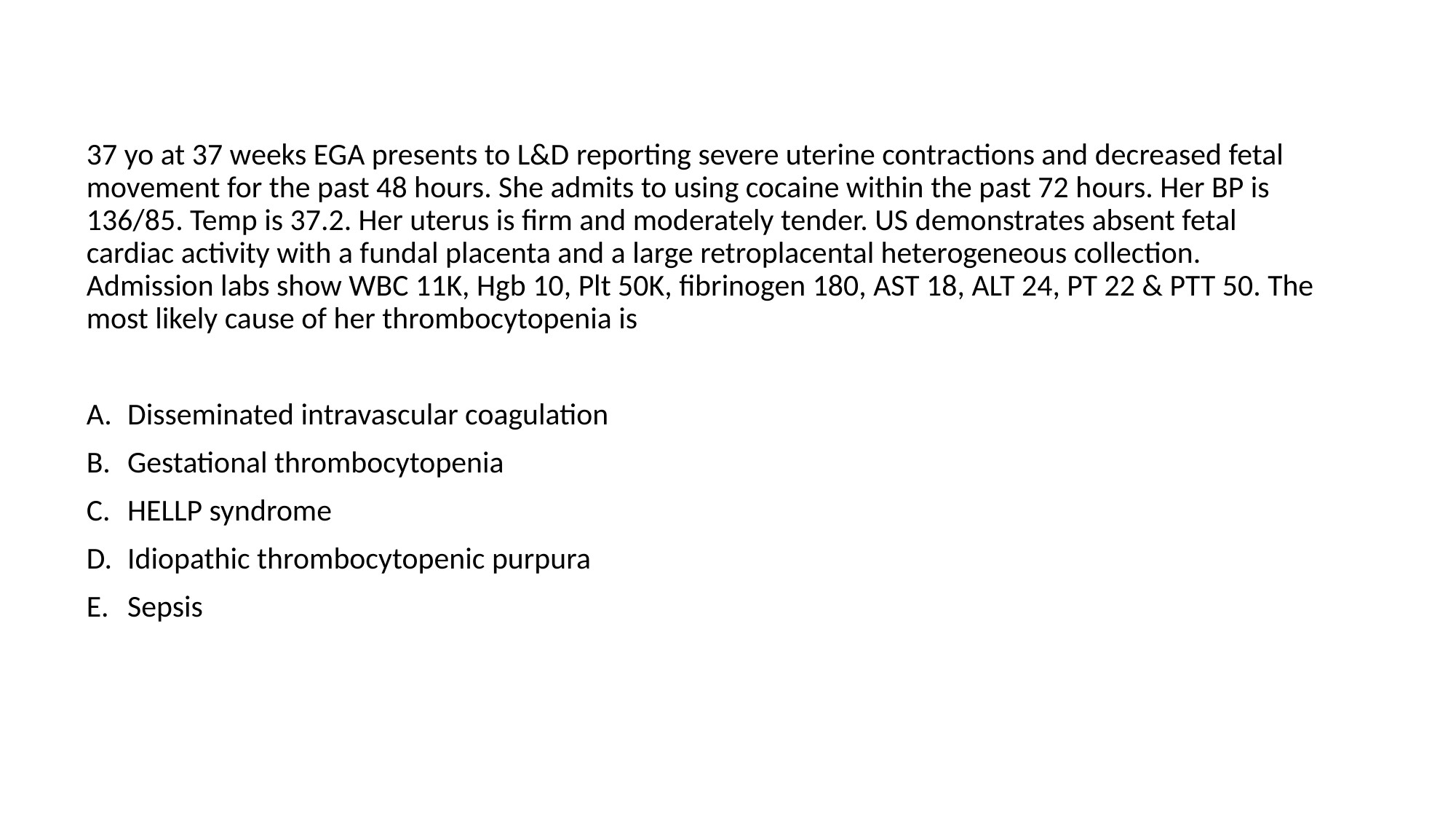

37 yo at 37 weeks EGA presents to L&D reporting severe uterine contractions and decreased fetal movement for the past 48 hours. She admits to using cocaine within the past 72 hours. Her BP is 136/85. Temp is 37.2. Her uterus is firm and moderately tender. US demonstrates absent fetal cardiac activity with a fundal placenta and a large retroplacental heterogeneous collection. Admission labs show WBC 11K, Hgb 10, Plt 50K, fibrinogen 180, AST 18, ALT 24, PT 22 & PTT 50. The most likely cause of her thrombocytopenia is

Disseminated intravascular coagulation
Gestational thrombocytopenia
HELLP syndrome
Idiopathic thrombocytopenic purpura
Sepsis